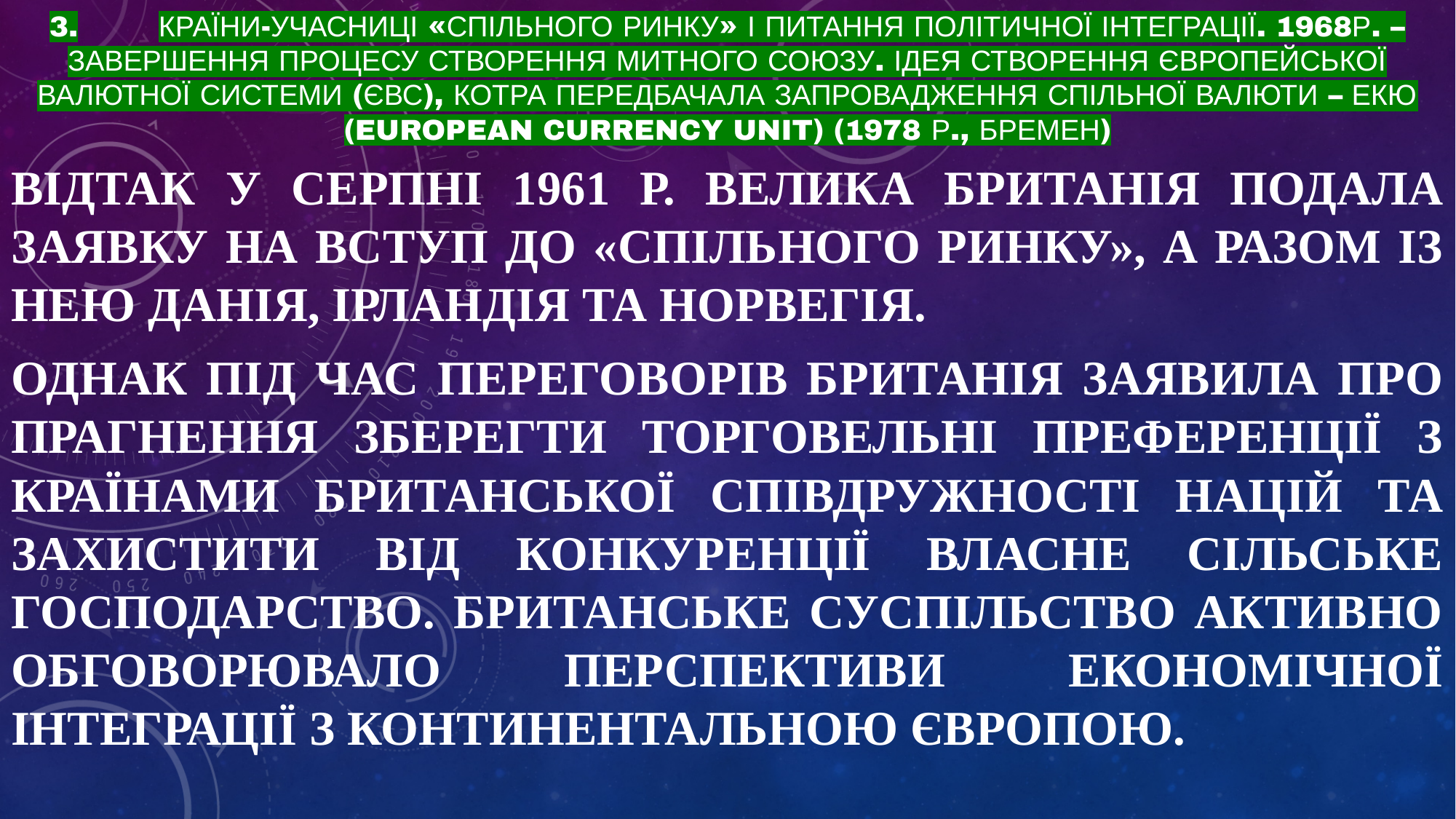

# 3.	Країни-учасниці «Спільного ринку» і питання політичної інтеграції. 1968р. – завершення процесу створення митного союзу. Ідея створення Європейської валютної системи (ЄВС), котра передбачала запровадження спільної валюти – ЕКЮ (European Currency Unit) (1978 р., Бремен)
Відтак у серпні 1961 р. Велика Британія подала заявку на вступ до «Спільного ринку», а разом із нею Данія, Ірландія та Норвегія.
Однак під час переговорів Британія заявила про прагнення зберегти торговельні преференції з країнами Британської співдружності націй та захистити від конкуренції власне сільське господарство. Британське суспільство активно обговорювало перспективи економічної інтеграції з континентальною Європою.